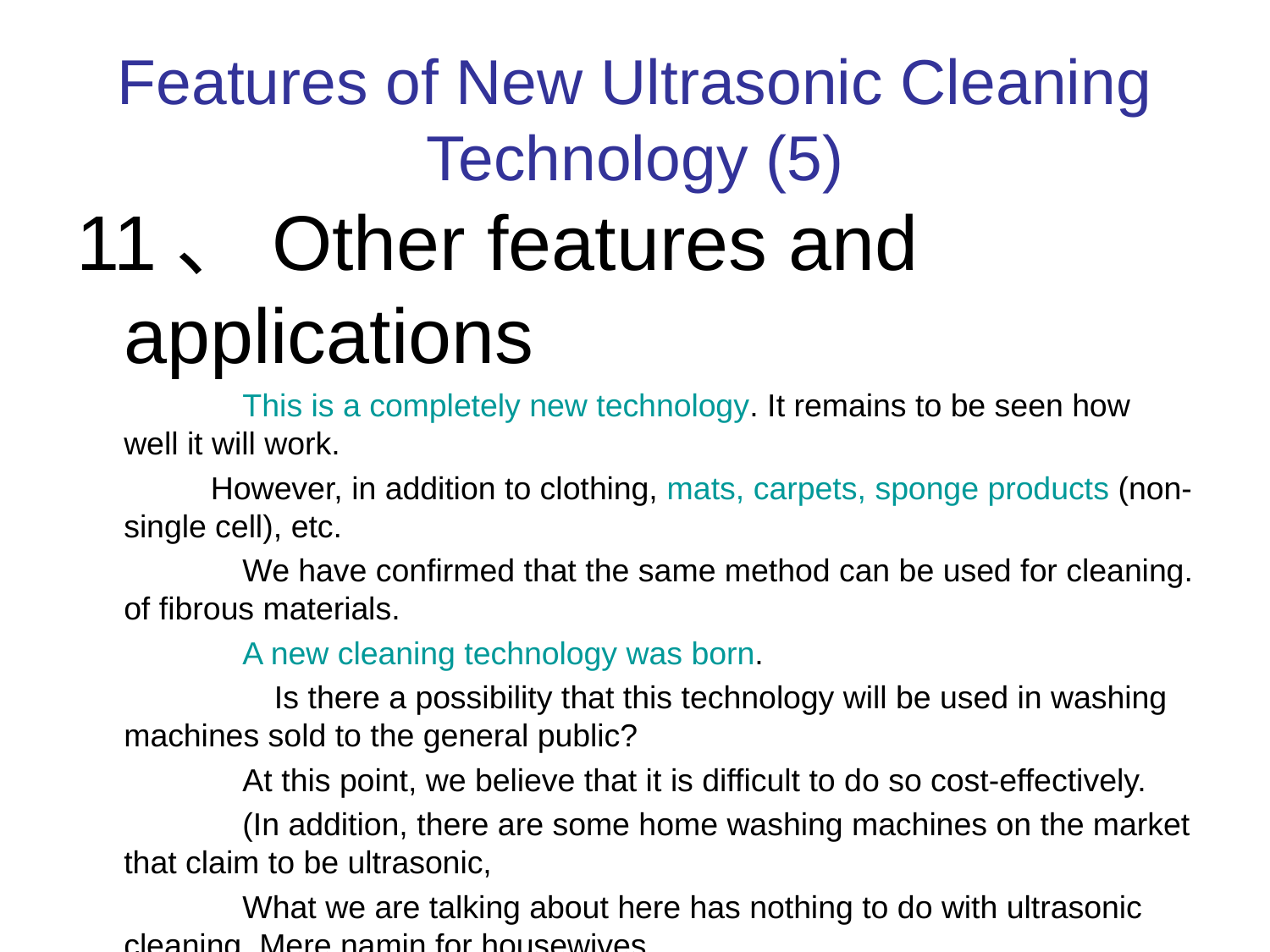

# Features of New Ultrasonic Cleaning Technology (5)
11、Other features and applications
　　　　　This is a completely new technology. It remains to be seen how well it will work.
　　　　However, in addition to clothing, mats, carpets, sponge products (non-single cell), etc.
　　　　　We have confirmed that the same method can be used for cleaning. of fibrous materials.
　　　　　A new cleaning technology was born.
　　　　　　Is there a possibility that this technology will be used in washing machines sold to the general public?
　　　　　At this point, we believe that it is difficult to do so cost-effectively.
　　　　　(In addition, there are some home washing machines on the market that claim to be ultrasonic,
　　　　　What we are talking about here has nothing to do with ultrasonic cleaning. Mere namin for housewives.
　　　　　(It's a nuisance. (It's annoying.)